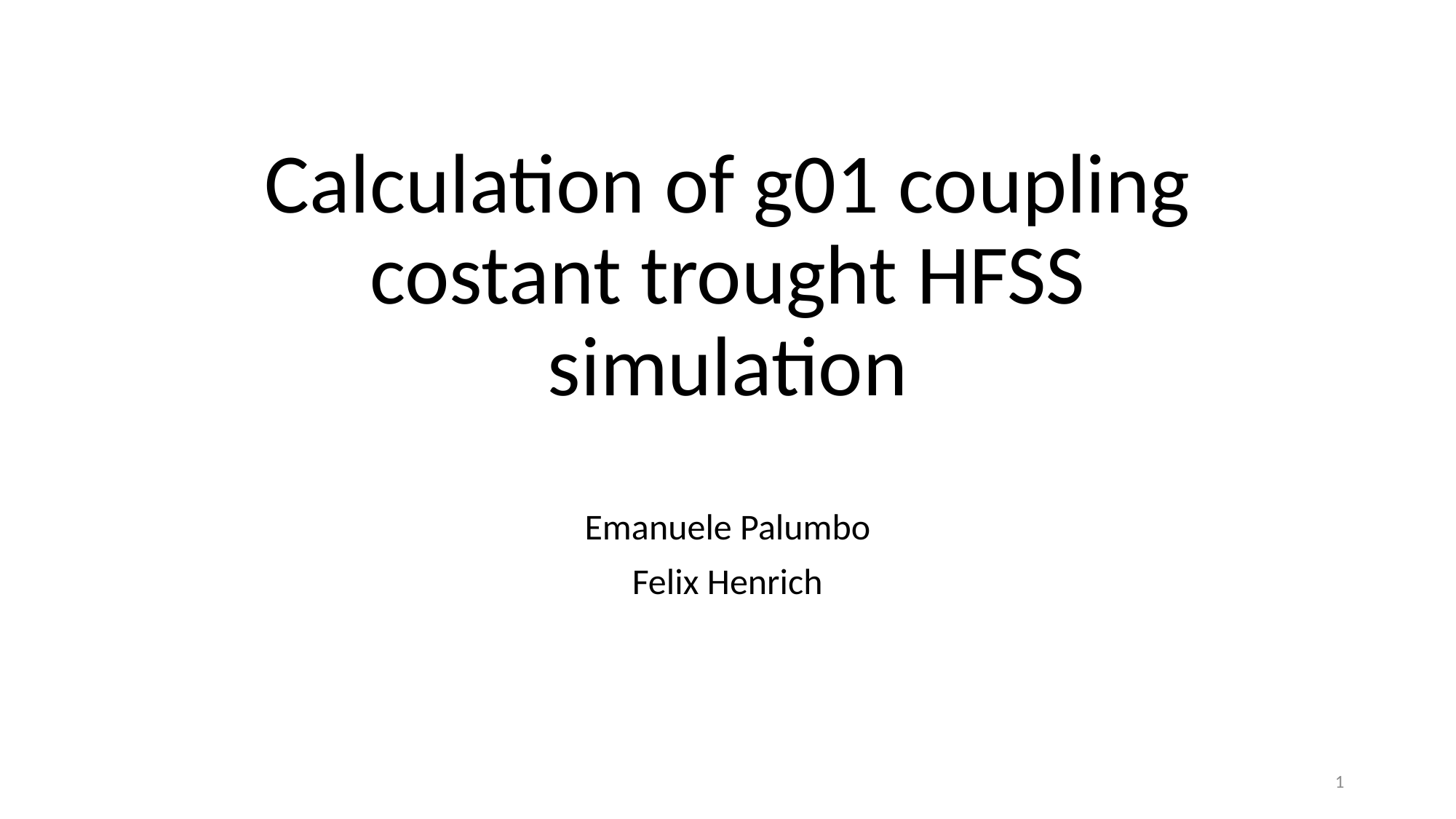

# Calculation of g01 coupling costant trought HFSS simulation
Emanuele Palumbo
Felix Henrich
1